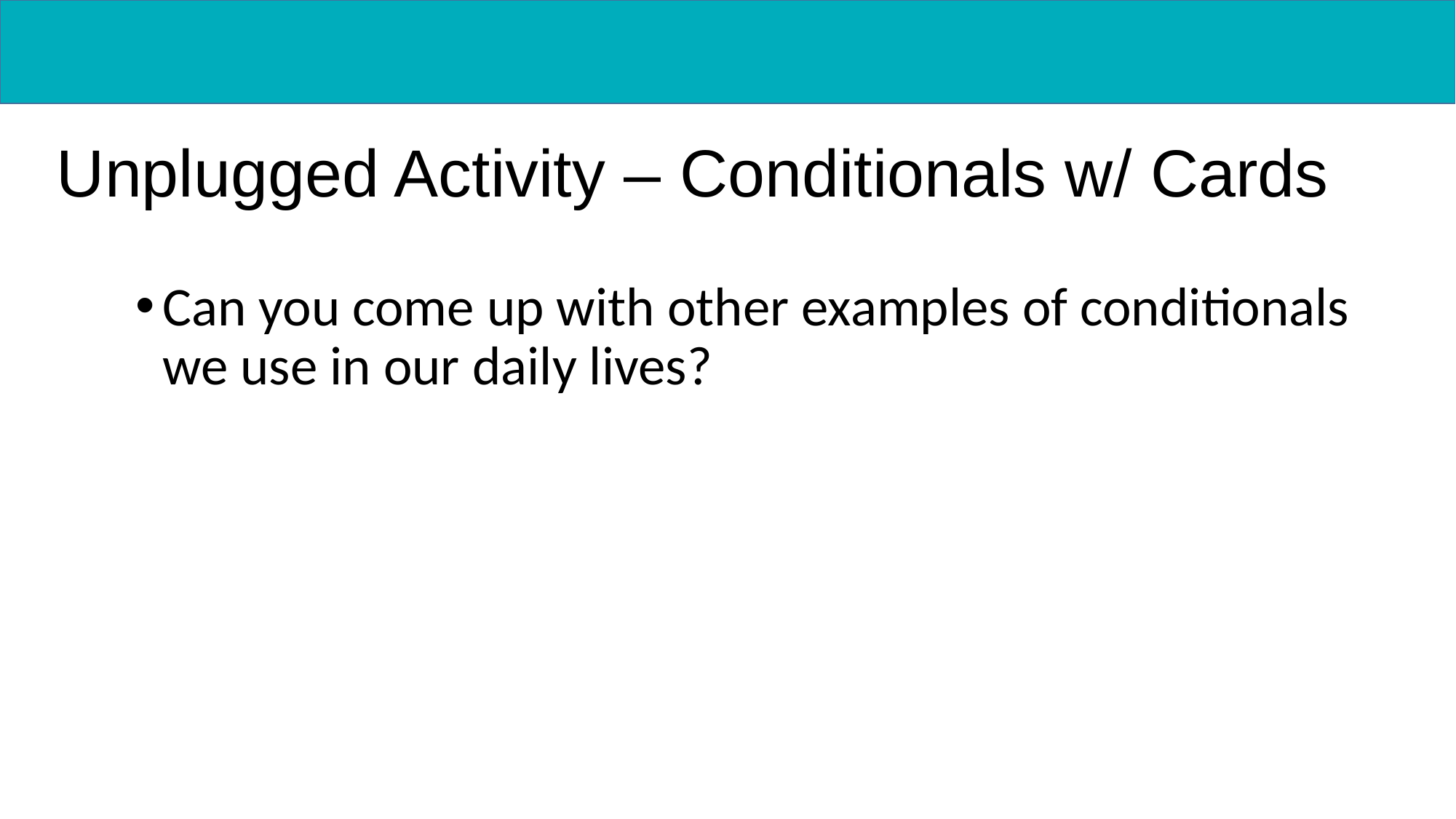

Unplugged Activity – Conditionals w/ Cards
Can you come up with other examples of conditionals we use in our daily lives?